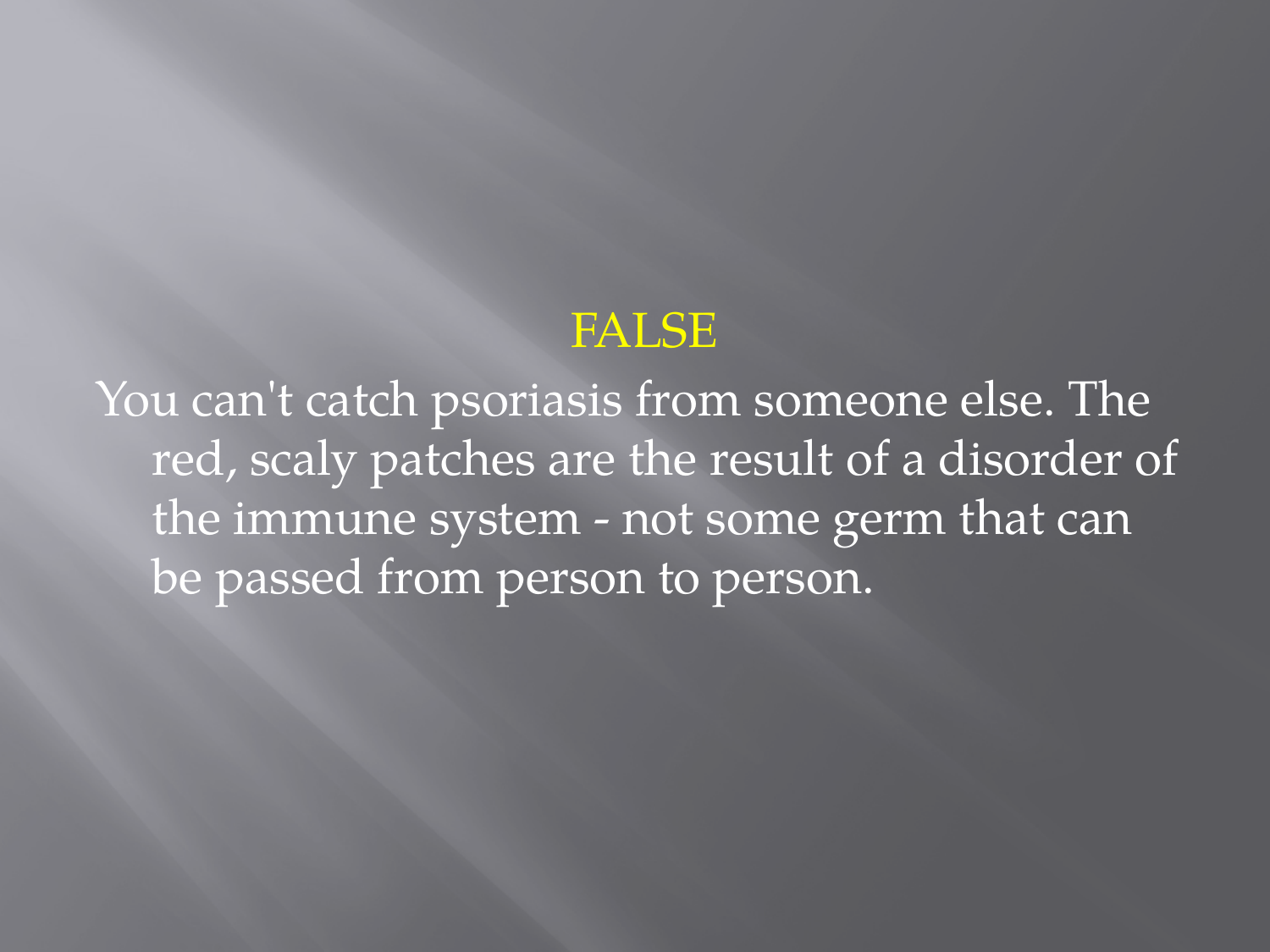

#

FALSE
You can't catch psoriasis from someone else. The red, scaly patches are the result of a disorder of the immune system - not some germ that can be passed from person to person.